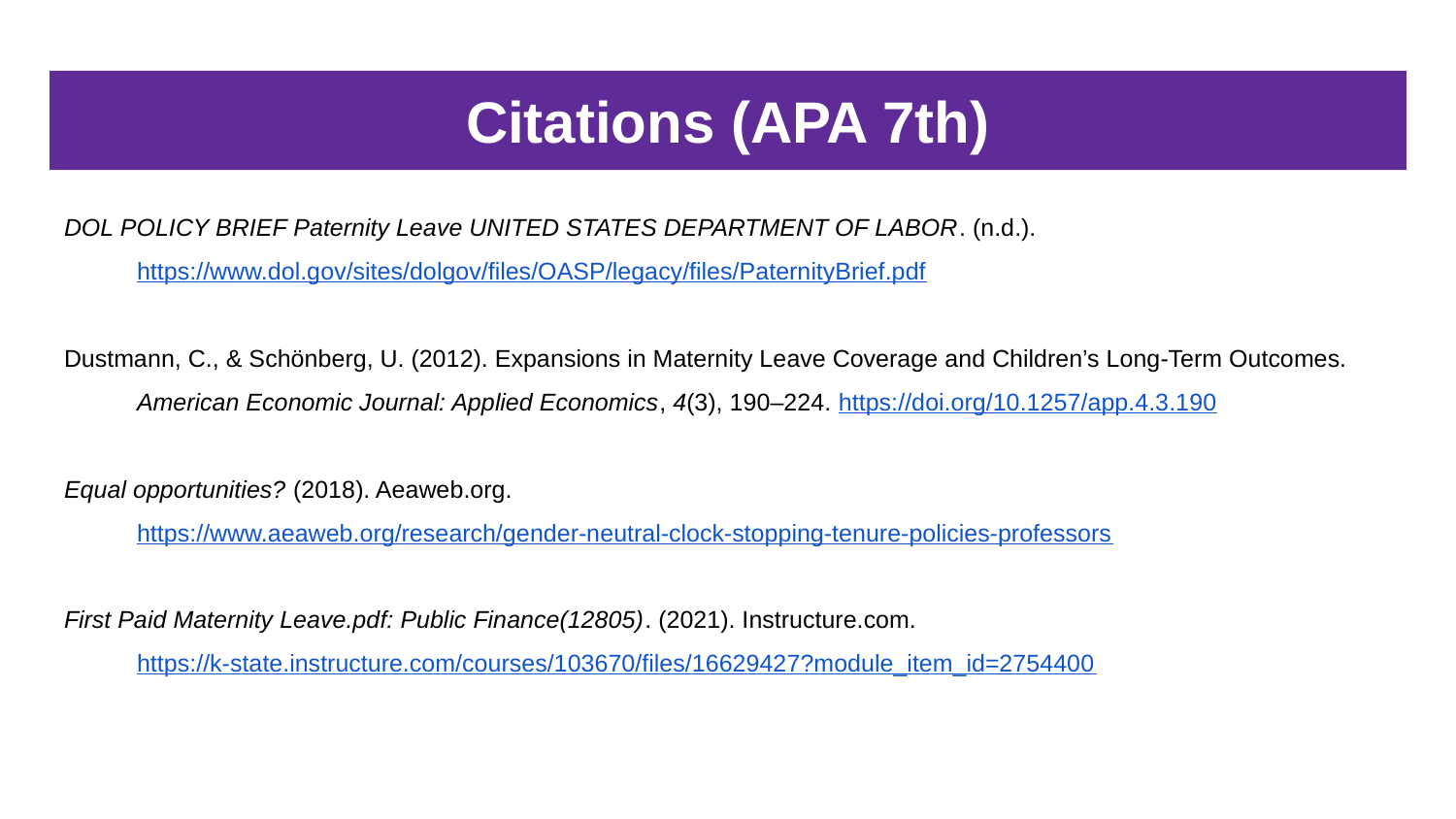

# Citations (APA 7th)
DOL POLICY BRIEF Paternity Leave UNITED STATES DEPARTMENT OF LABOR. (n.d.).
https://www.dol.gov/sites/dolgov/files/OASP/legacy/files/PaternityBrief.pdf

Dustmann, C., & Schönberg, U. (2012). Expansions in Maternity Leave Coverage and Children’s Long-Term Outcomes.
American Economic Journal: Applied Economics, 4(3), 190–224. https://doi.org/10.1257/app.4.3.190

Equal opportunities? (2018). Aeaweb.org.
https://www.aeaweb.org/research/gender-neutral-clock-stopping-tenure-policies-professors

First Paid Maternity Leave.pdf: Public Finance(12805). (2021). Instructure.com.
https://k-state.instructure.com/courses/103670/files/16629427?module_item_id=2754400